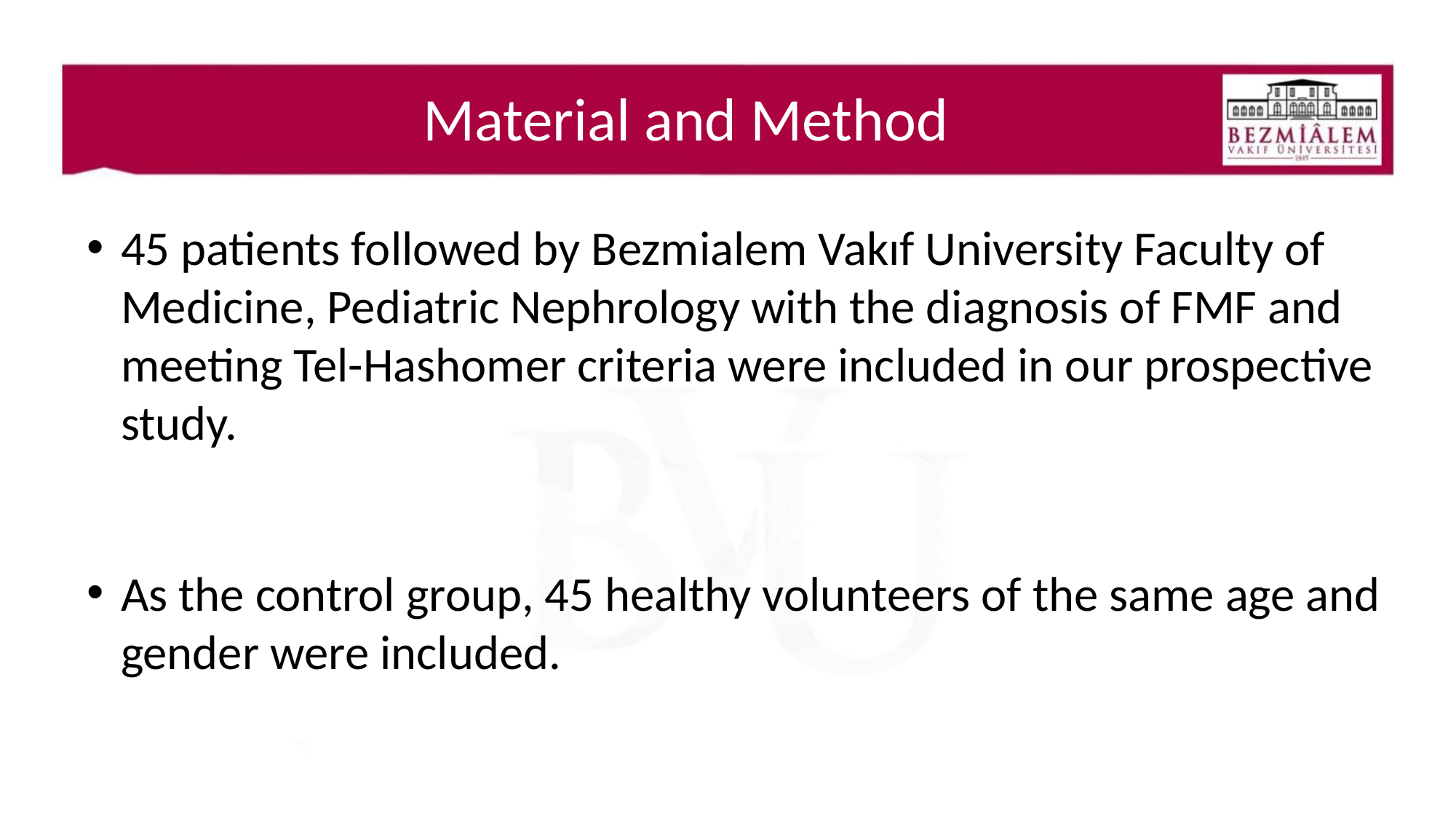

# Material and Method
45 patients followed by Bezmialem Vakıf University Faculty of Medicine, Pediatric Nephrology with the diagnosis of FMF and meeting Tel-Hashomer criteria were included in our prospective study.

As the control group, 45 healthy volunteers of the same age and gender were included.